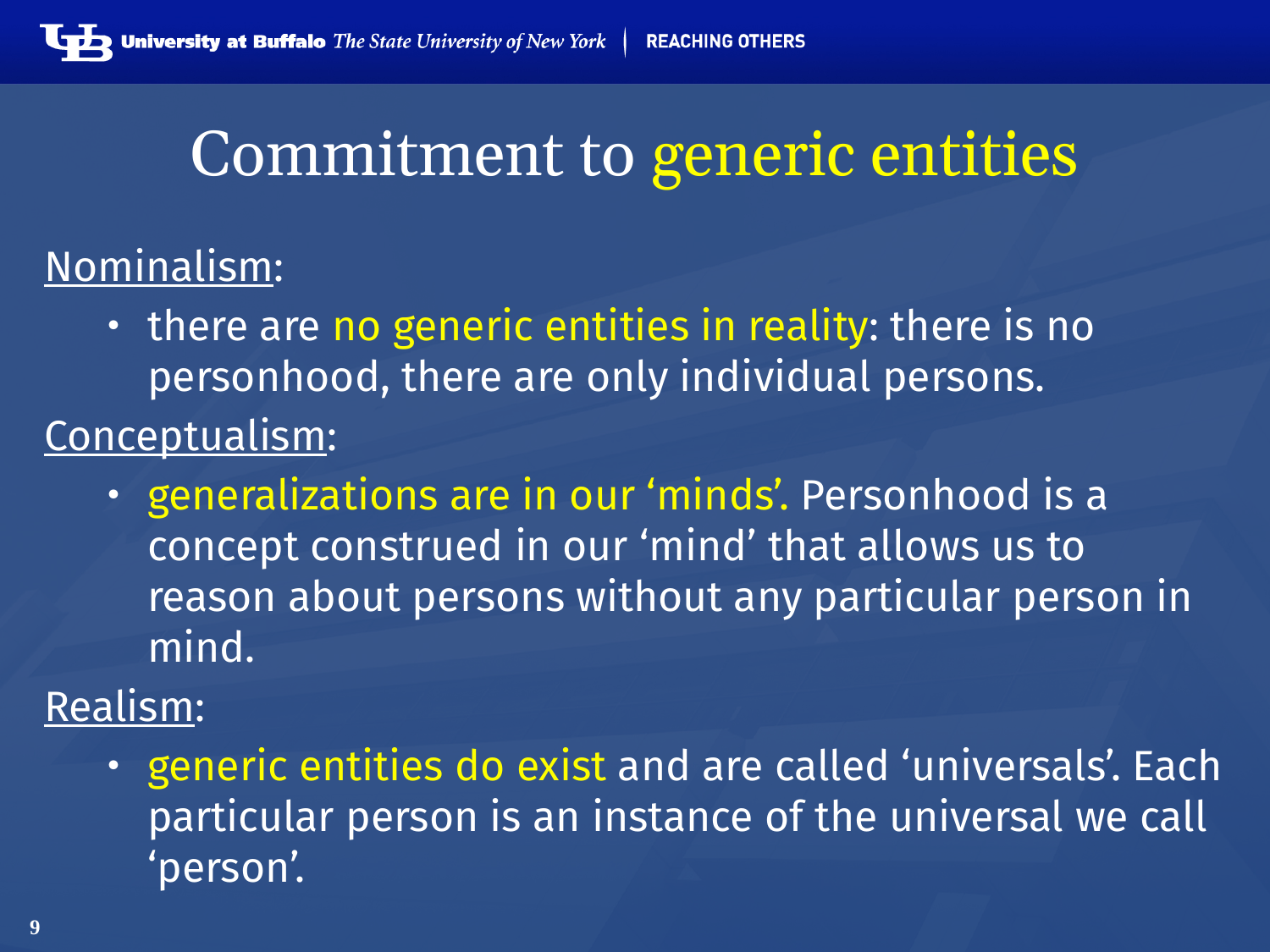

# Commitment to generic entities
Nominalism:
there are no generic entities in reality: there is no personhood, there are only individual persons.
Conceptualism:
generalizations are in our ‘minds’. Personhood is a concept construed in our ‘mind’ that allows us to reason about persons without any particular person in mind.
Realism:
generic entities do exist and are called ‘universals’. Each particular person is an instance of the universal we call ‘person’.
9